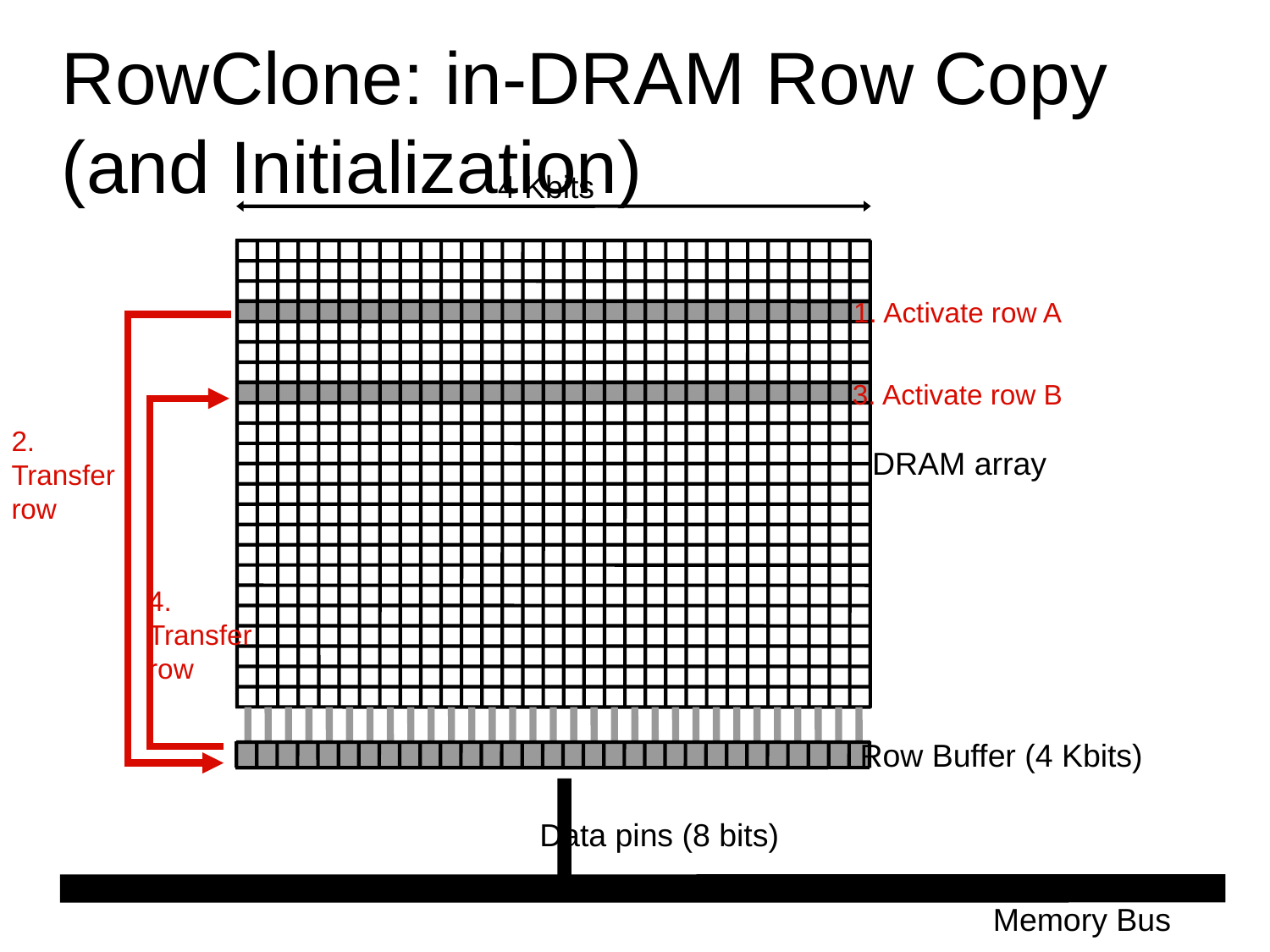

# RowClone: in-DRAM Row Copy (and Initialization)

4 Kbits

1. Activate row A

3. Activate row B

2. Transfer
row
DRAM array
4.
Transfer
row

Row Buffer (4 Kbits)

Data pins (8 bits)

Memory Bus